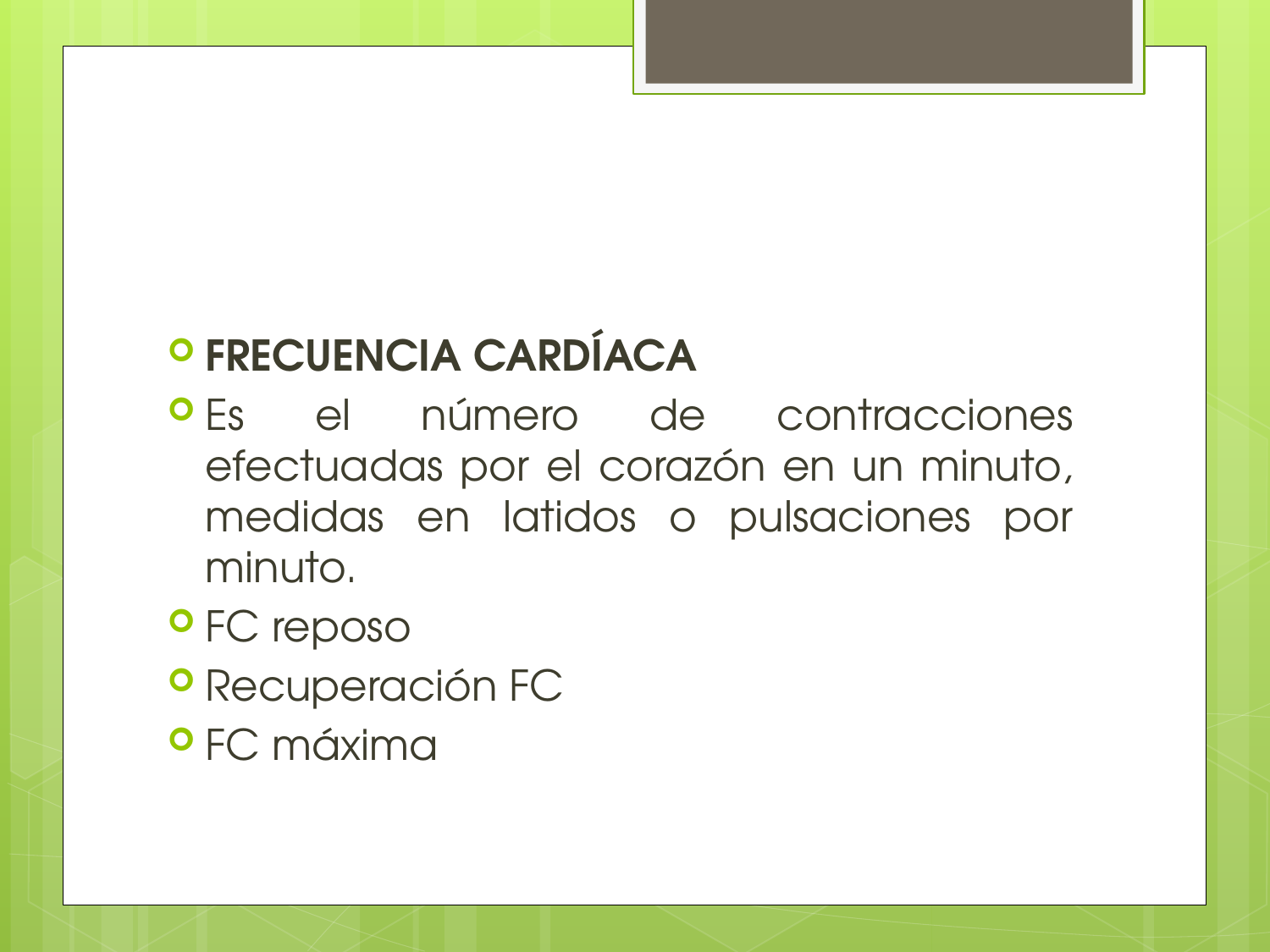

FRECUENCIA CARDÍACA
Es el número de contracciones efectuadas por el corazón en un minuto, medidas en latidos o pulsaciones por minuto.
FC reposo
Recuperación FC
FC máxima